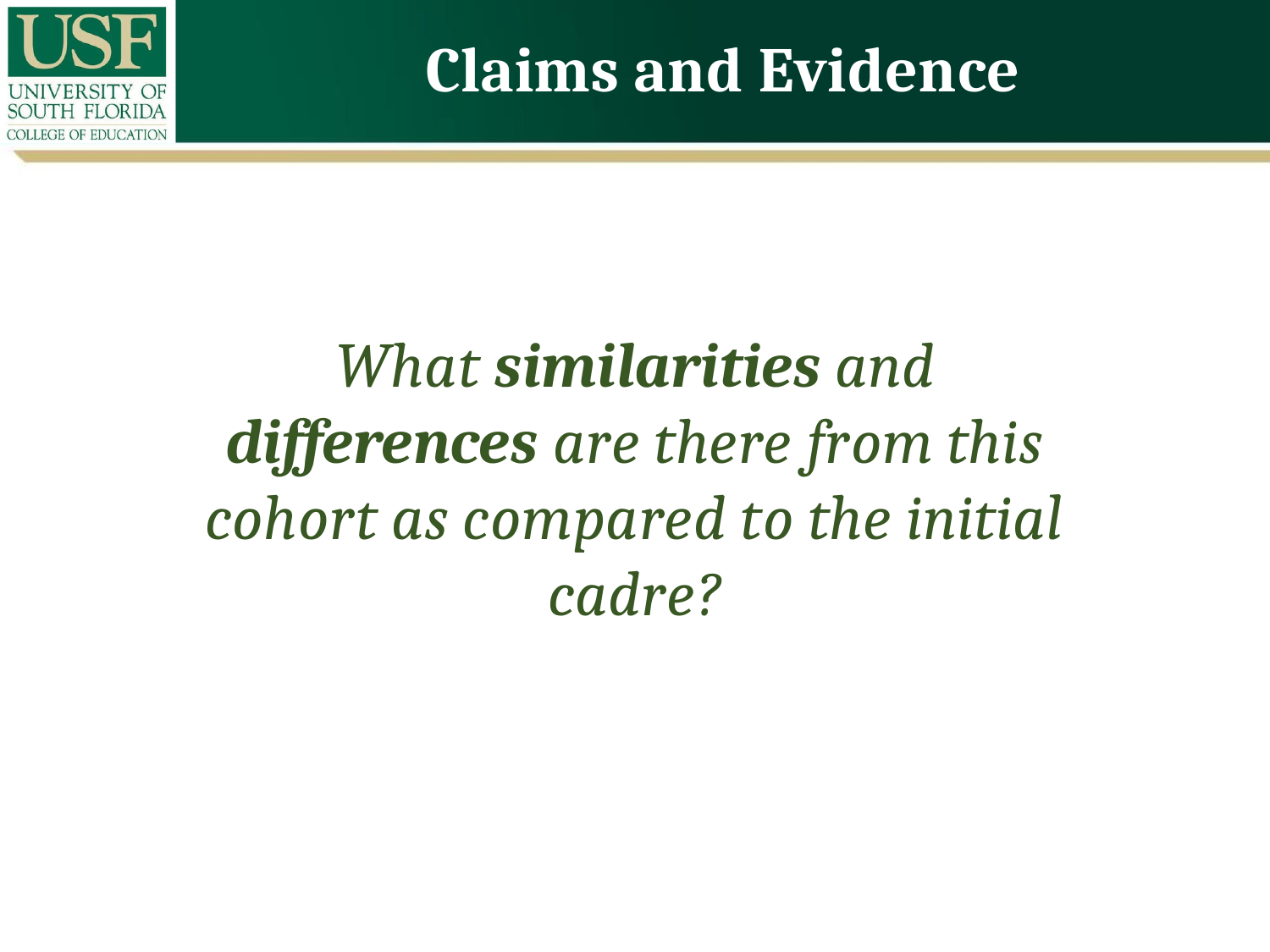

Claims and Evidence
What similarities and differences are there from this cohort as compared to the initial cadre?